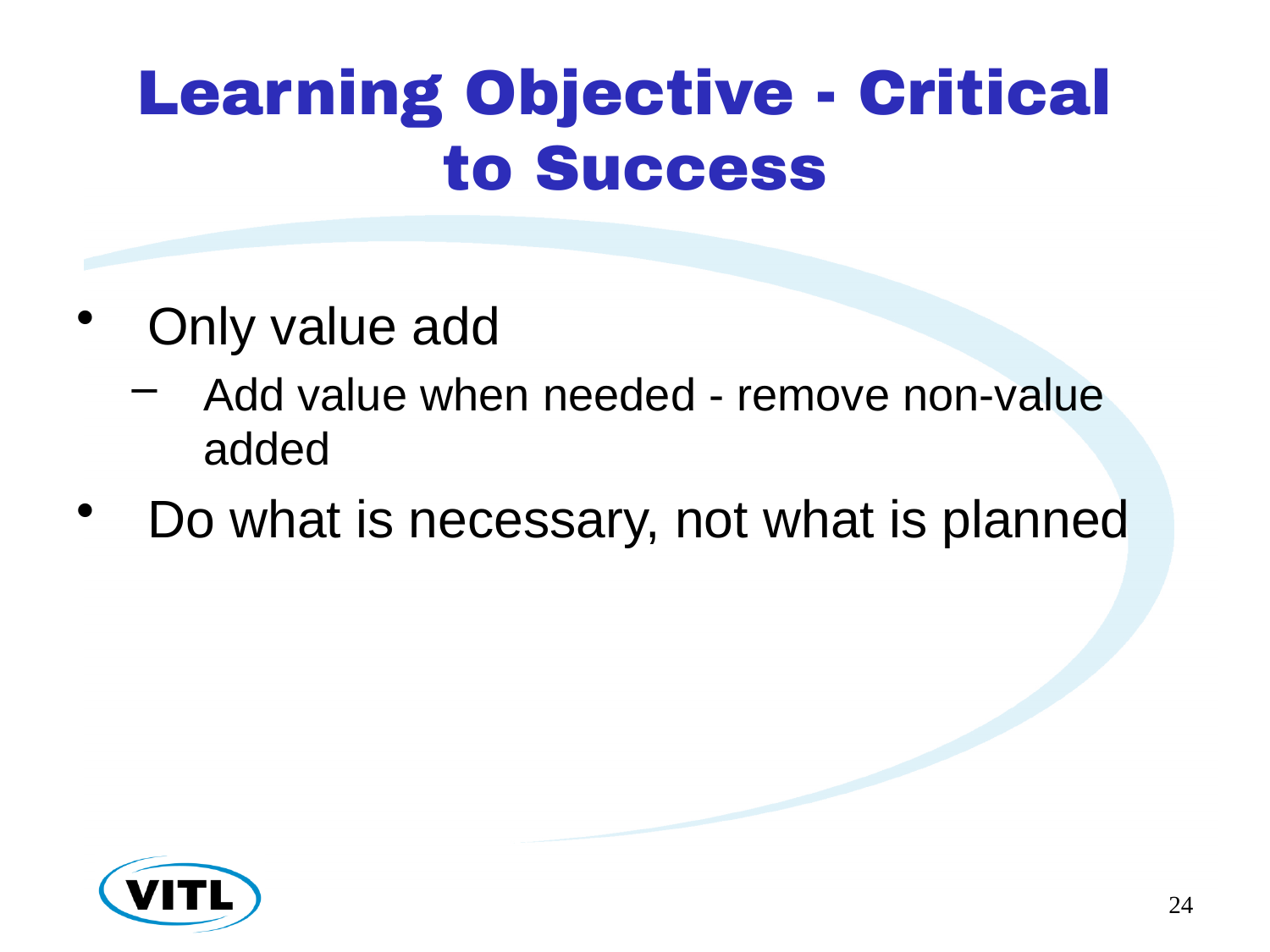

# Learning Objective - Critical to Success
Only value add
Add value when needed - remove non-value added
Do what is necessary, not what is planned
24